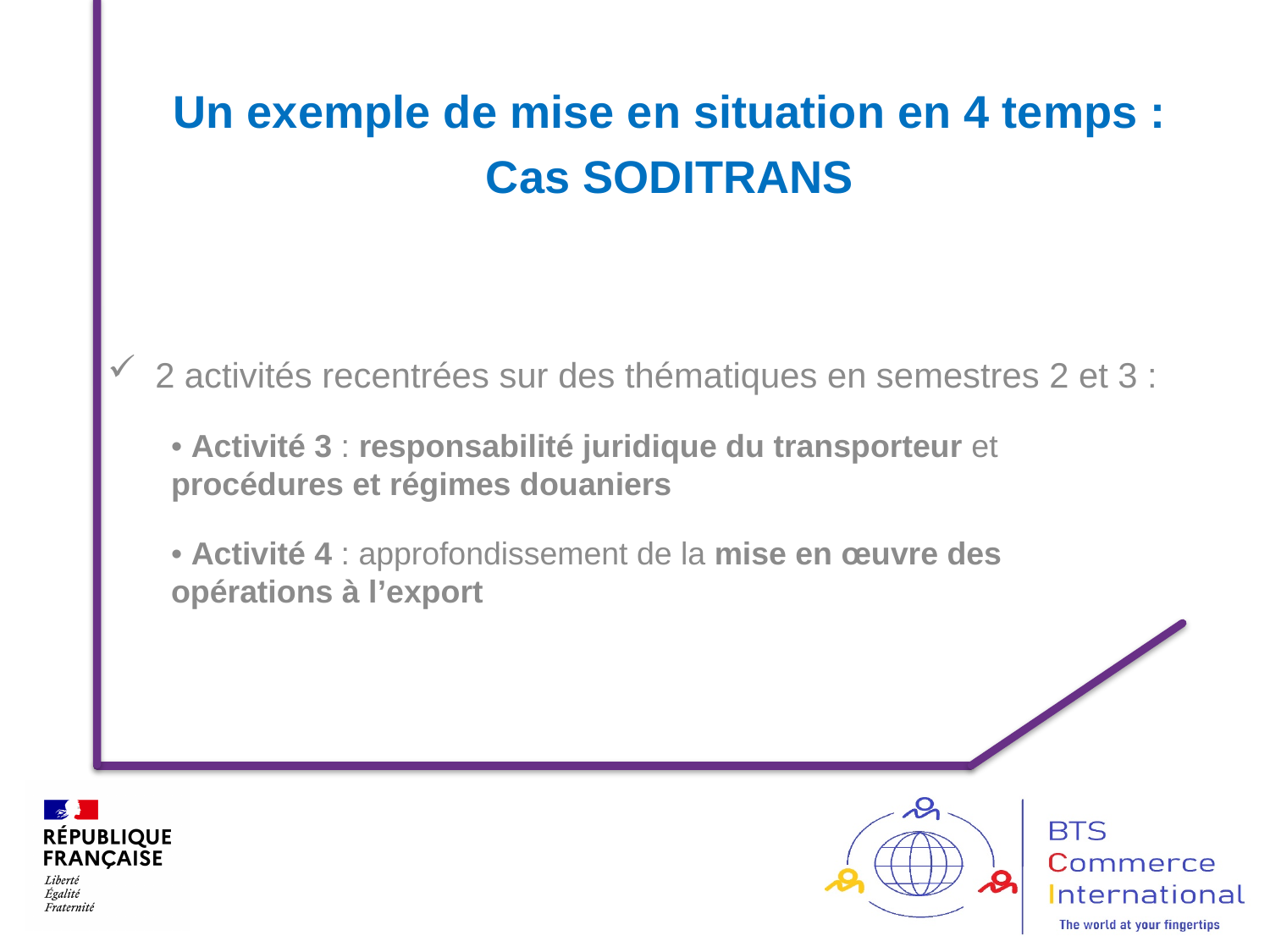

Un exemple de mise en situation en 4 temps :
Cas SODITRANS
2 activités recentrées sur des thématiques en semestres 2 et 3 :

• Activité 3 : responsabilité juridique du transporteur et procédures et régimes douaniers

• Activité 4 : approfondissement de la mise en œuvre des opérations à l’export
23